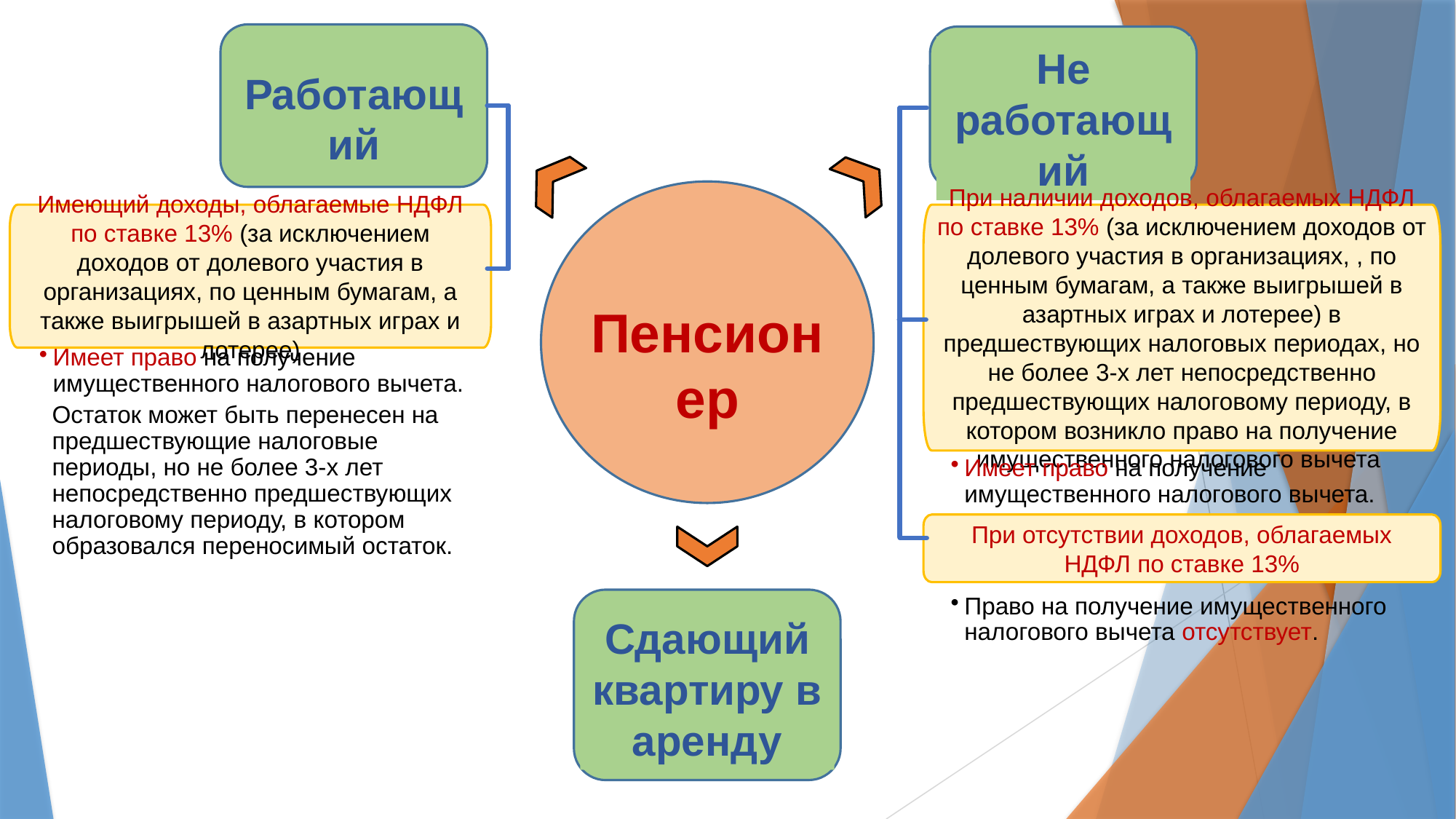

Работающий

Не работающий

Пенсионер
При наличии доходов, облагаемых НДФЛ по ставке 13% (за исключением доходов от долевого участия в организациях, , по ценным бумагам, а также выигрышей в азартных играх и лотерее) в предшествующих налоговых периодах, но не более 3-х лет непосредственно предшествующих налоговому периоду, в котором возникло право на получение имущественного налогового вычета
Имеет право на получение имущественного налогового вычета.
При отсутствии доходов, облагаемых НДФЛ по ставке 13%
Право на получение имущественного налогового вычета отсутствует.
Имеющий доходы, облагаемые НДФЛ по ставке 13% (за исключением доходов от долевого участия в организациях, по ценным бумагам, а также выигрышей в азартных играх и лотерее)
Имеет право на получение имущественного налогового вычета.
Остаток может быть перенесен на   предшествующие налоговые периоды, но не более 3-х лет непосредственно предшествующих налоговому периоду, в котором образовался переносимый остаток.

Сдающий квартиру в аренду